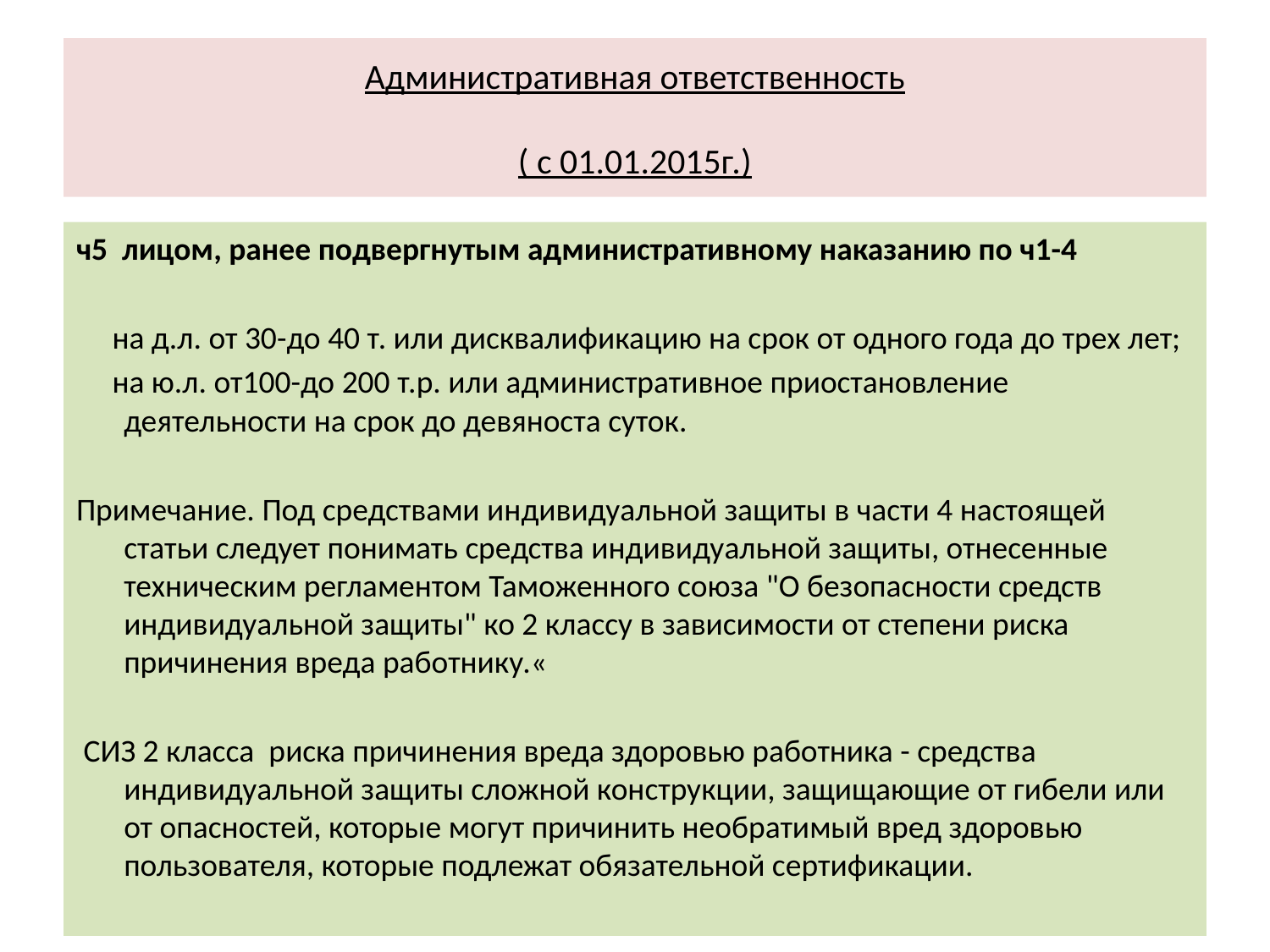

# Административная ответственность ( с 01.01.2015г.)
ч5  лицом, ранее подвергнутым административному наказанию по ч1-4

     на д.л. от 30-до 40 т. или дисквалификацию на срок от одного года до трех лет;
     на ю.л. от100-до 200 т.р. или административное приостановление деятельности на срок до девяноста суток.

Примечание. Под средствами индивидуальной защиты в части 4 настоящей статьи следует понимать средства индивидуальной защиты, отнесенные техническим регламентом Таможенного союза "О безопасности средств индивидуальной защиты" ко 2 классу в зависимости от степени риска причинения вреда работнику.«

 СИЗ 2 класса  риска причинения вреда здоровью работника - средства индивидуальной защиты сложной конструкции, защищающие от гибели или от опасностей, которые могут причинить необратимый вред здоровью пользователя, которые подлежат обязательной сертификации.